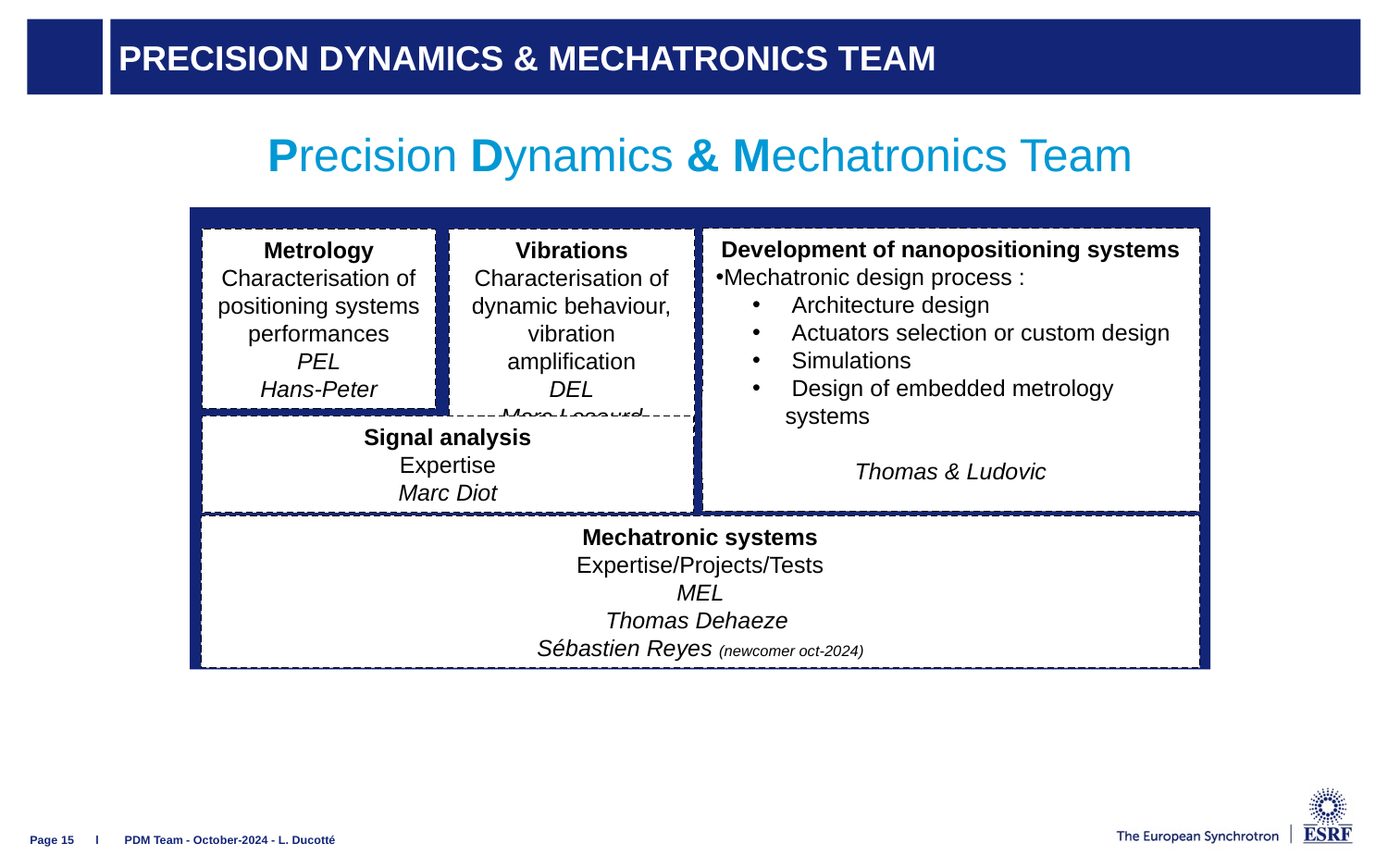

# Precision Dynamics & Mechatronics Team
Precision Dynamics & Mechatronics Team

Development of nanopositioning systems
Mechatronic design process :
 Architecture design
 Actuators selection or custom design
 Simulations
 Design of embedded metrology systems

Thomas & Ludovic
Metrology
Characterisation of positioning systems performances
PEL
Hans-Peter
Vibrations
Characterisation of dynamic behaviour, vibration amplification
DEL
Marc Lesourd
Signal analysis
Expertise
Marc Diot
Mechatronic systems
Expertise/Projects/Tests
MEL
Thomas Dehaeze
Sébastien Reyes (newcomer oct-2024)
Page 15
l        PDM Team - October-2024 - L. Ducotté